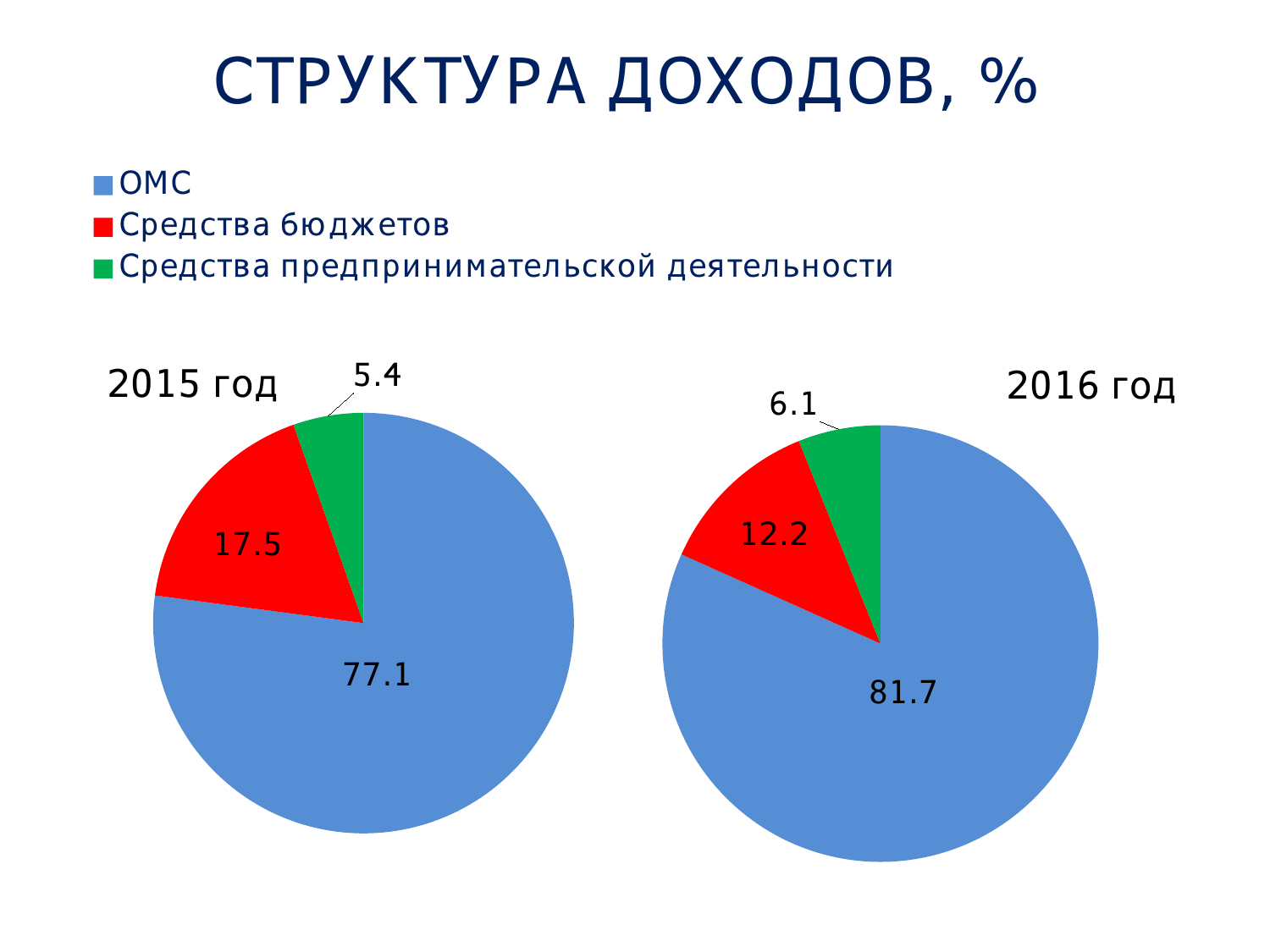

# СТРУКТУРА ДОХОДОВ, %

### Chart: 2015 год

| Category | 2015 |
|---|---|
| ОМС | 77.1 |
| Средства бюджетов | 17.5 |
| Средства предпринимательской деятельности | 5.4 |

### Chart: 2016 год

| Category | 2016 |
|---|---|
| ОМС | 81.7 |
| Средства бюджетов | 12.2 |
| Средства предпринимательской деятельности | 6.1 |